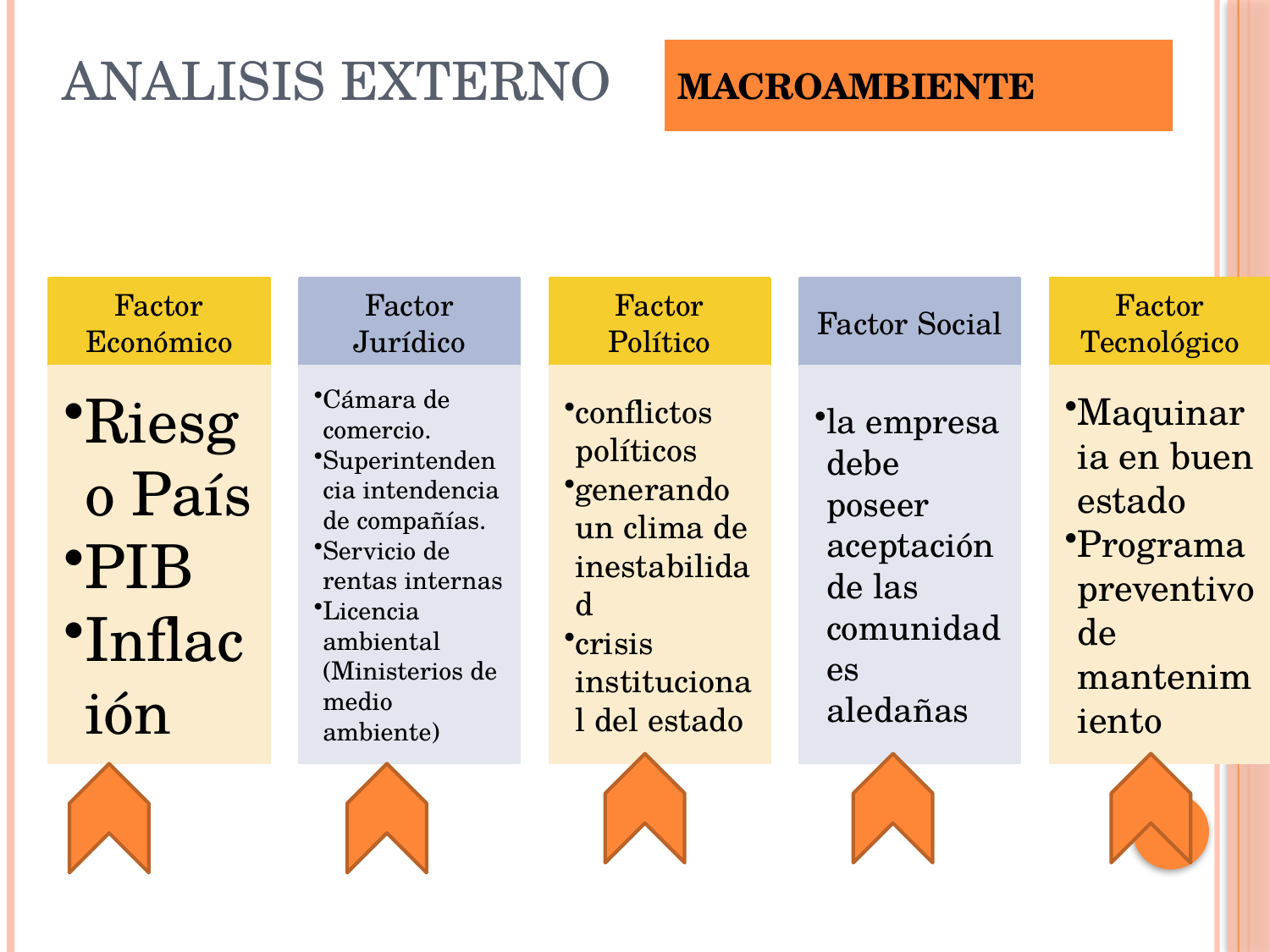

# ANALISIS EXTERNO
MACROAMBIENTE
Factor Social
la empresa debe poseer aceptación de las comunidades aledañas
Factor Tecnológico
Maquinaria en buen estado
Programa preventivo de mantenimiento
Factor Político
Factor Jurídico
Factor Económico
Riesgo País
PIB
Inflación
Cámara de comercio.
Servicio de rentas internas
Licencia ambiental (Ministerios de medio ambiente)
Superintendencia intendencia de compañías.
conflictos políticos
generando un clima de inestabilidad
crisis institucional del estado